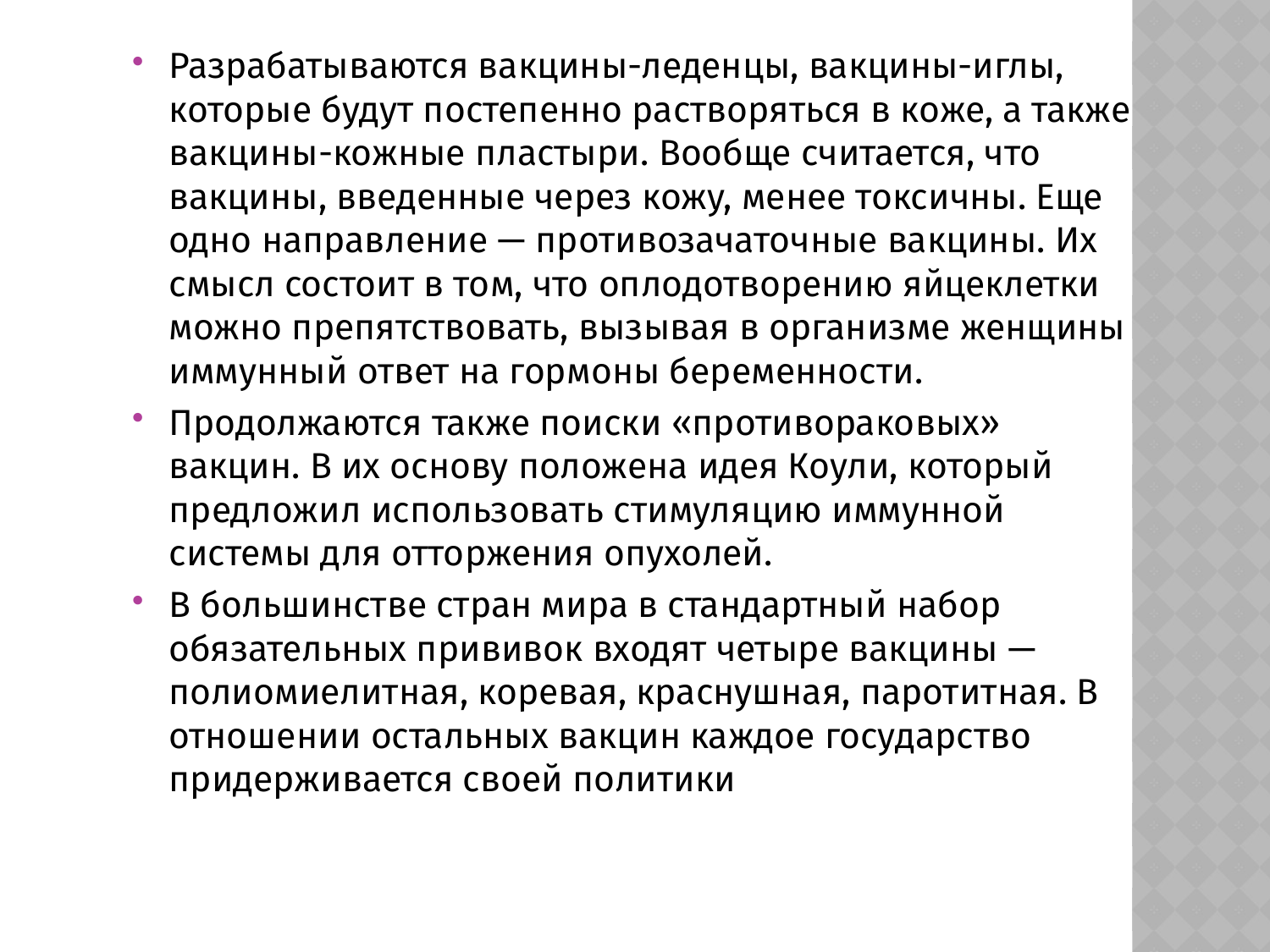

Разрабатываются вакцины-леденцы, вакцины-иглы, которые будут постепенно растворяться в коже, а также вакцины-кожные пластыри. Вообще считается, что вакцины, введенные через кожу, менее токсичны. Еще одно направление — противозачаточные вакцины. Их смысл состоит в том, что оплодотворению яйцеклетки можно препятствовать, вызывая в организме женщины иммунный ответ на гормоны беременности.
Продолжаются также поиски «противораковых» вакцин. В их основу положена идея Коули, который предложил использовать стимуляцию иммунной системы для отторжения опухолей.
В большинстве стран мира в стандартный набор обязательных прививок входят четыре вакцины — полиомиелитная, коревая, краснушная, паротитная. В отношении остальных вакцин каждое государство придерживается своей политики